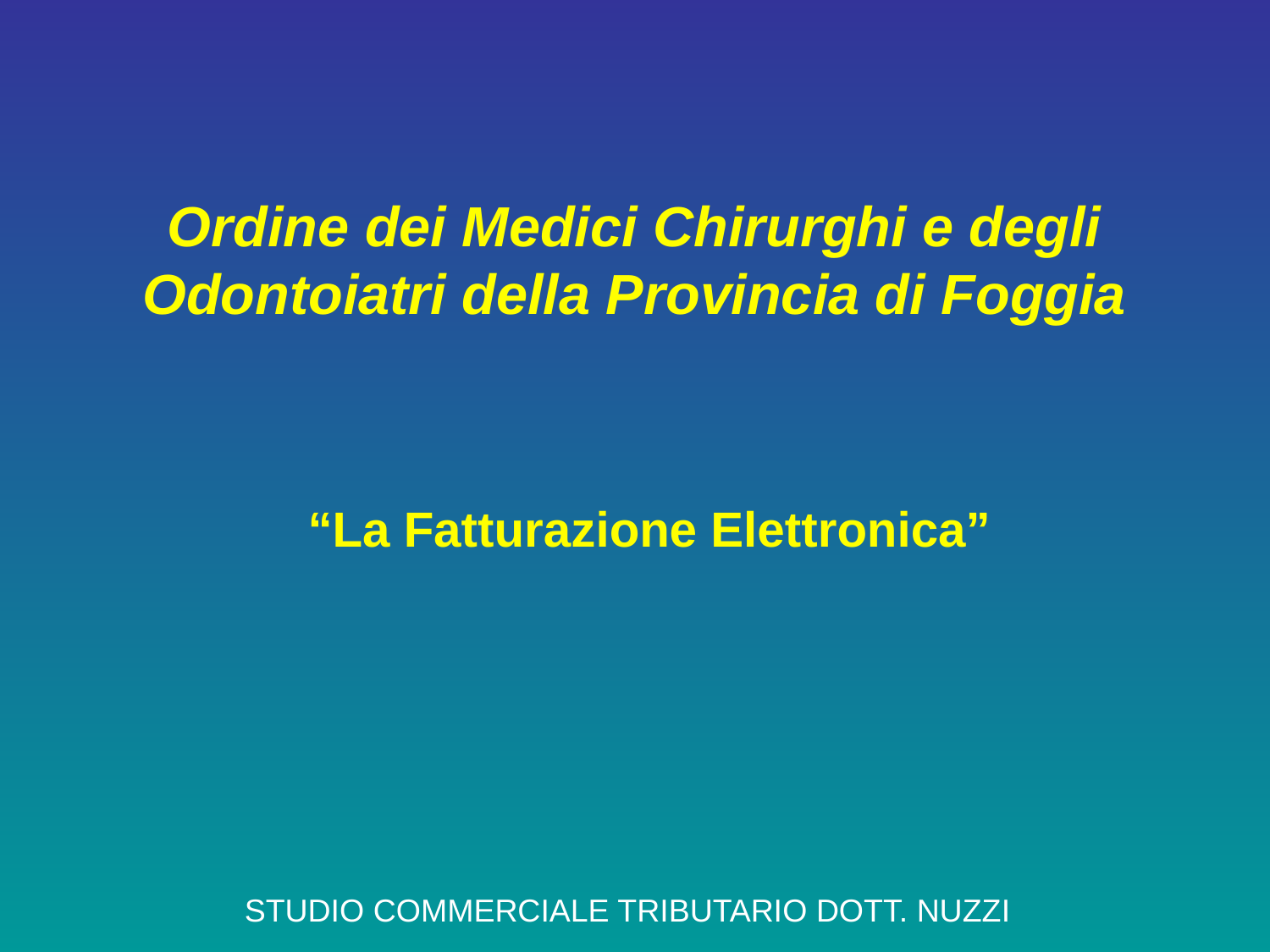

# Ordine dei Medici Chirurghi e degli Odontoiatri della Provincia di Foggia

“La Fatturazione Elettronica”
STUDIO COMMERCIALE TRIBUTARIO DOTT. NUZZI